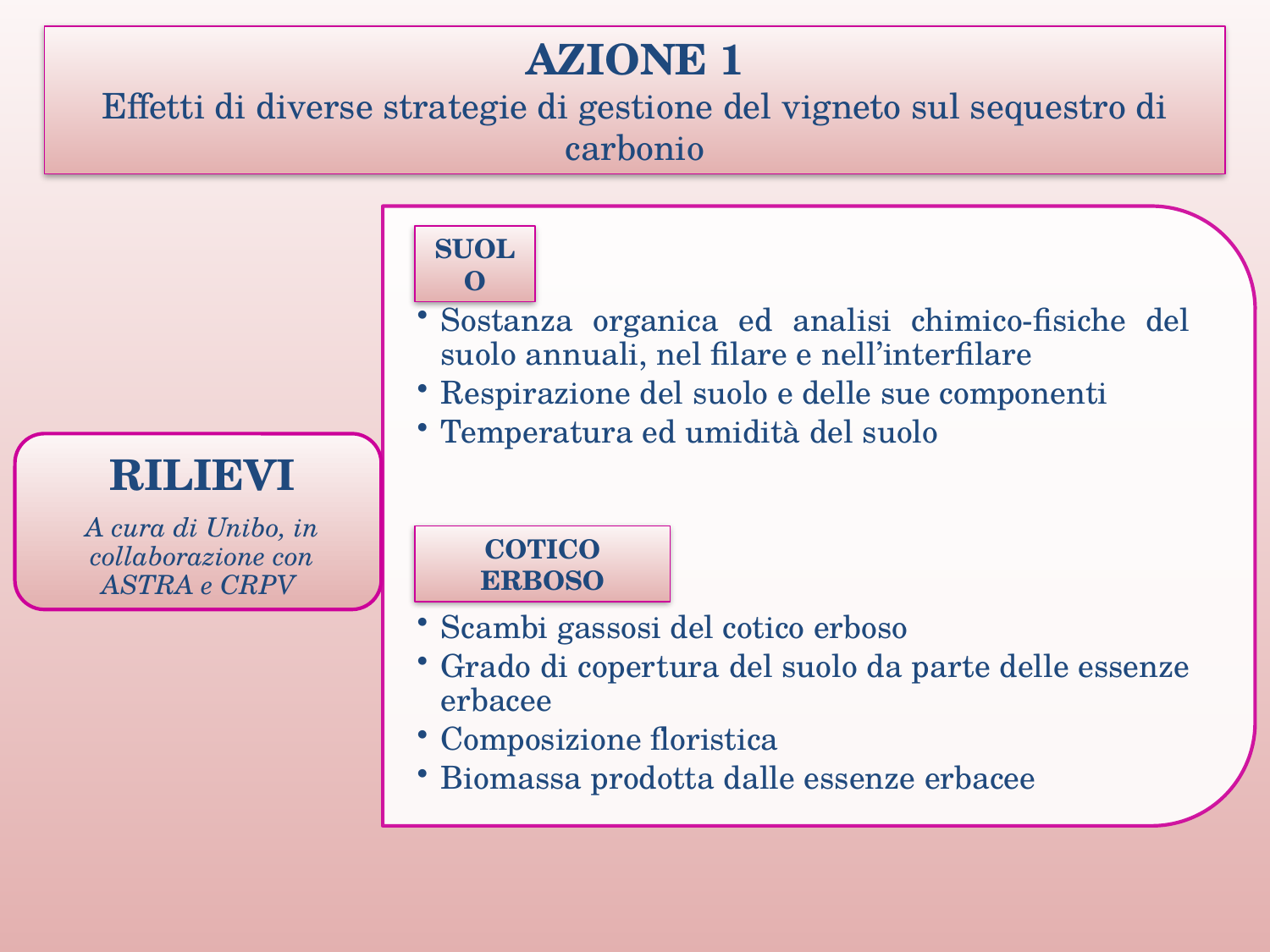

AZIONE 1
Effetti di diverse strategie di gestione del vigneto sul sequestro di carbonio

Sostanza organica ed analisi chimico-fisiche del suolo annuali, nel filare e nell’interfilare
Respirazione del suolo e delle sue componenti
Temperatura ed umidità del suolo

Scambi gassosi del cotico erboso
Grado di copertura del suolo da parte delle essenze erbacee
Composizione floristica
Biomassa prodotta dalle essenze erbacee

RILIEVI
A cura di Unibo, in collaborazione con ASTRA e CRPV

SUOLO
COTICO ERBOSO